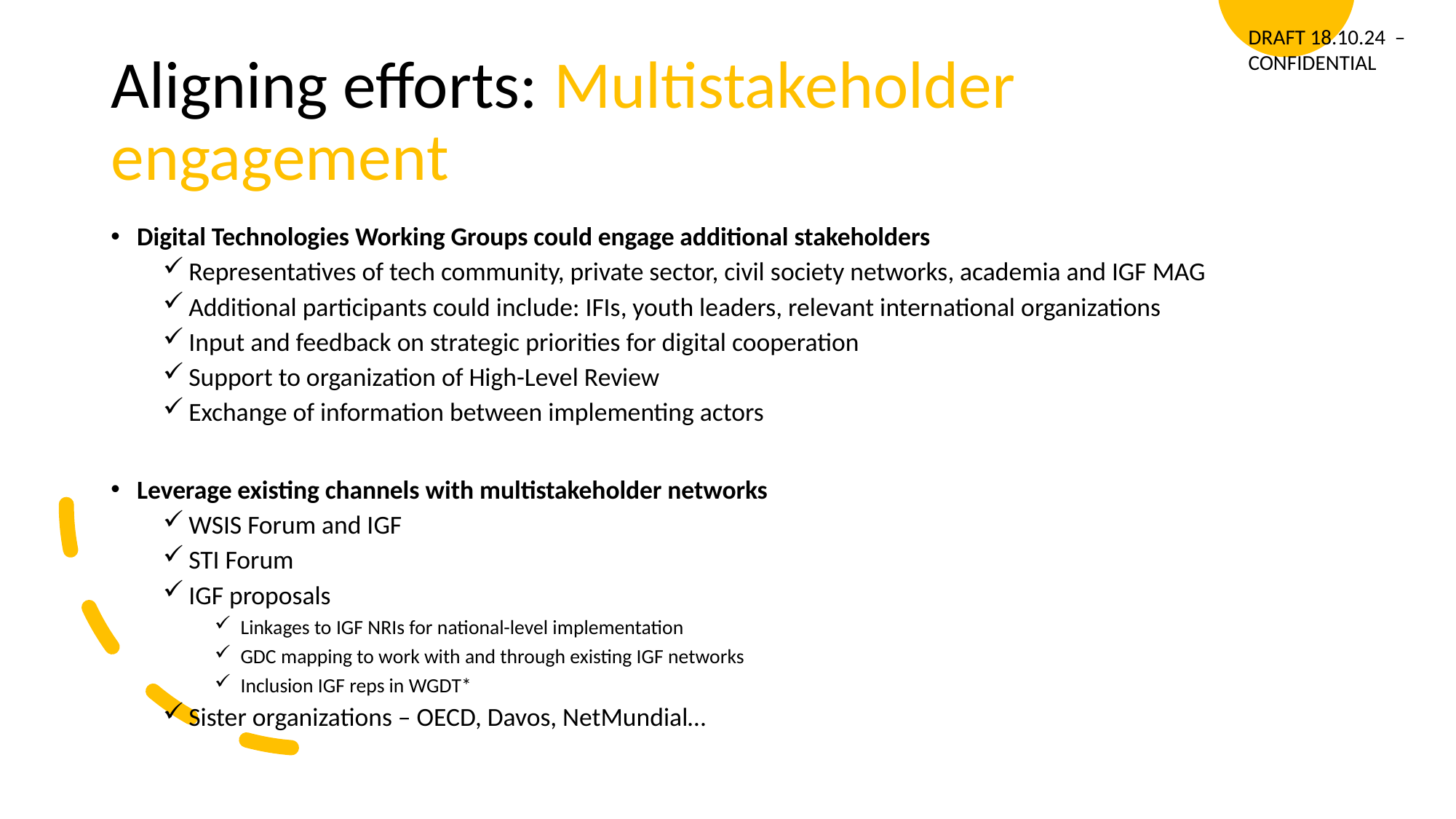

DRAFT 18.10.24  –
CONFIDENTIAL

# Aligning efforts: Multistakeholder engagement
Digital Technologies Working Groups could engage additional stakeholders
Representatives of tech community, private sector, civil society networks, academia and IGF MAG
Additional participants could include: IFIs, youth leaders, relevant international organizations
Input and feedback on strategic priorities for digital cooperation
Support to organization of High-Level Review
Exchange of information between implementing actors

Leverage existing channels with multistakeholder networks
WSIS Forum and IGF
STI Forum
IGF proposals
Linkages to IGF NRIs for national-level implementation
GDC mapping to work with and through existing IGF networks
Inclusion IGF reps in WGDT*
Sister organizations – OECD, Davos, NetMundial…